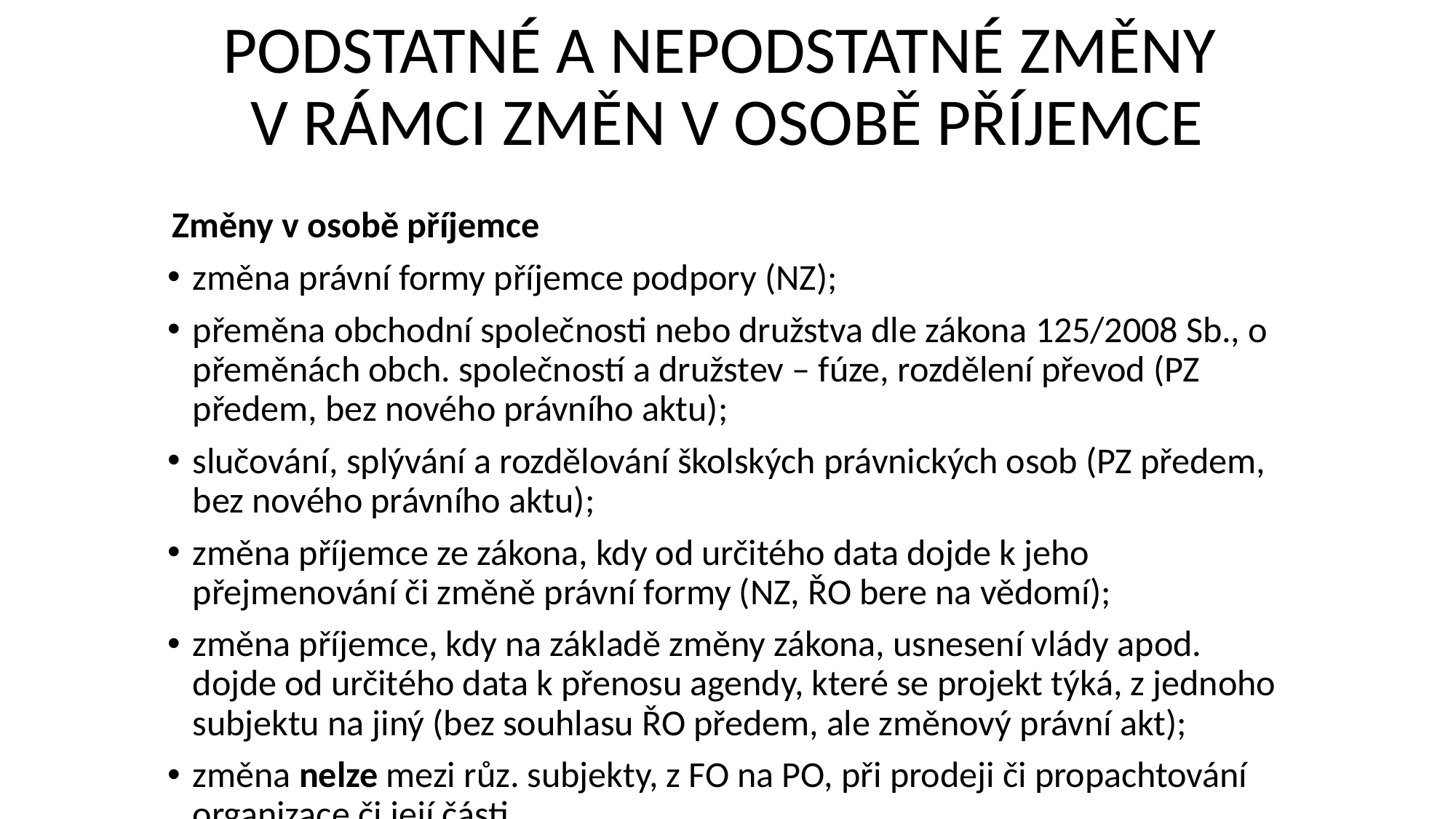

# PODSTATNÉ A NEPODSTATNÉ ZMĚNY V RÁMCI ZMĚN V OSOBĚ PŘÍJEMCE

Změny v osobě příjemce
změna právní formy příjemce podpory (NZ);
přeměna obchodní společnosti nebo družstva dle zákona 125/2008 Sb., o přeměnách obch. společností a družstev – fúze, rozdělení převod (PZ předem, bez nového právního aktu);
slučování, splývání a rozdělování školských právnických osob (PZ předem, bez nového právního aktu);
změna příjemce ze zákona, kdy od určitého data dojde k jeho přejmenování či změně právní formy (NZ, ŘO bere na vědomí);
změna příjemce, kdy na základě změny zákona, usnesení vlády apod. dojde od určitého data k přenosu agendy, které se projekt týká, z jednoho subjektu na jiný (bez souhlasu ŘO předem, ale změnový právní akt);
změna nelze mezi růz. subjekty, z FO na PO, při prodeji či propachtování organizace či její části.